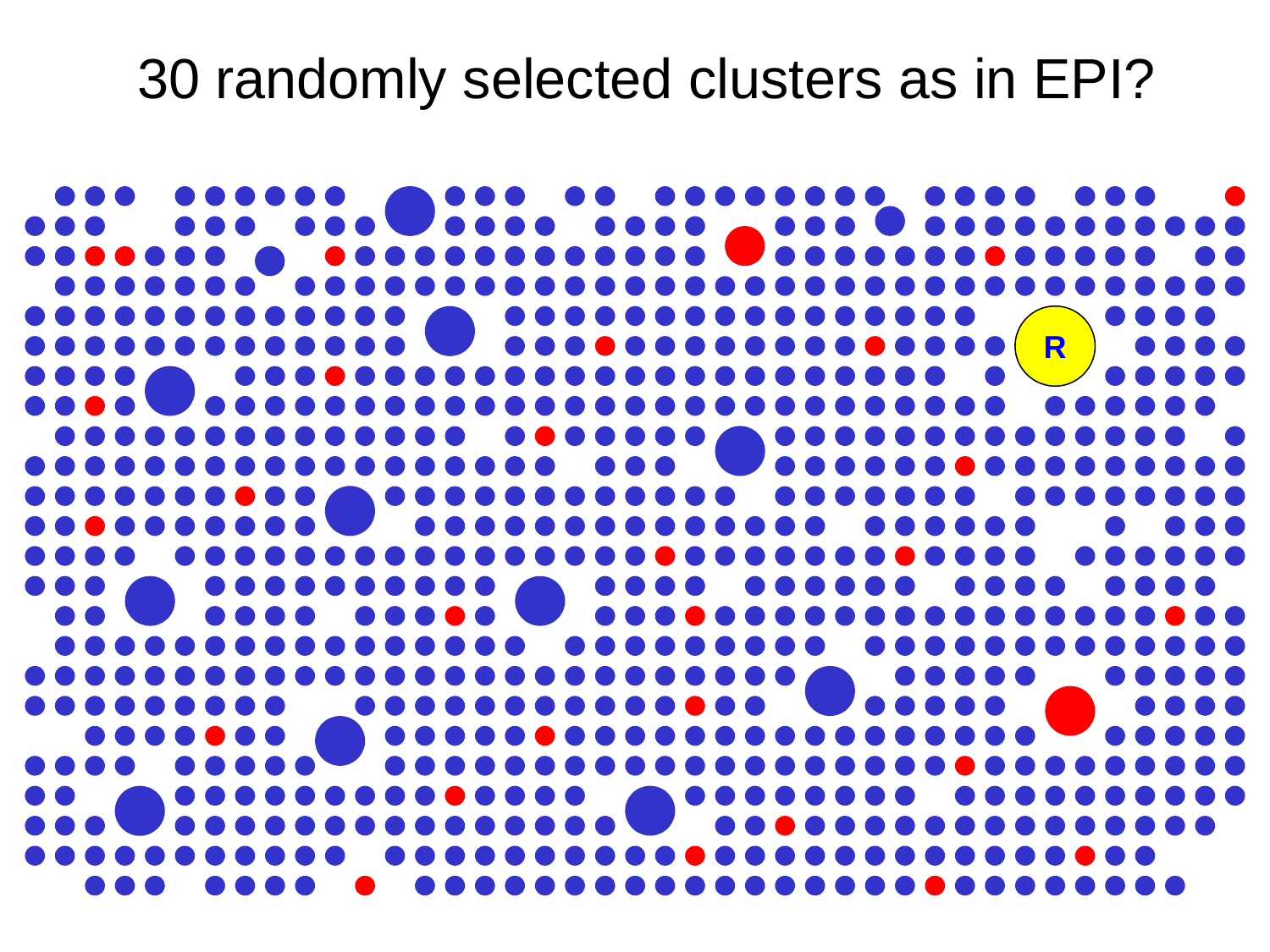

30 randomly selected clusters as in EPI?

R